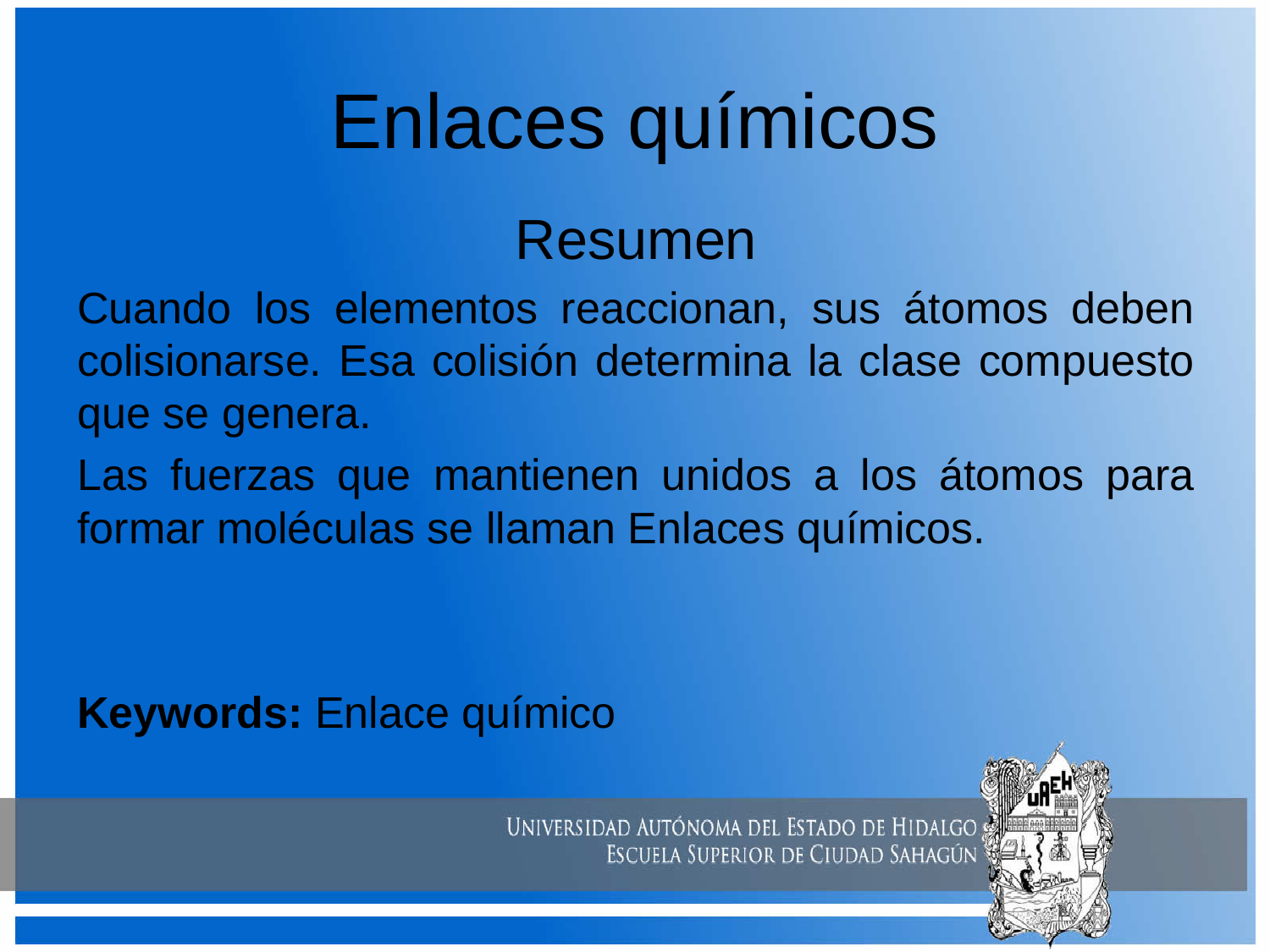

# Enlaces químicos
Resumen
Cuando los elementos reaccionan, sus átomos deben colisionarse. Esa colisión determina la clase compuesto que se genera.
Las fuerzas que mantienen unidos a los átomos para formar moléculas se llaman Enlaces químicos.

Keywords: Enlace químico